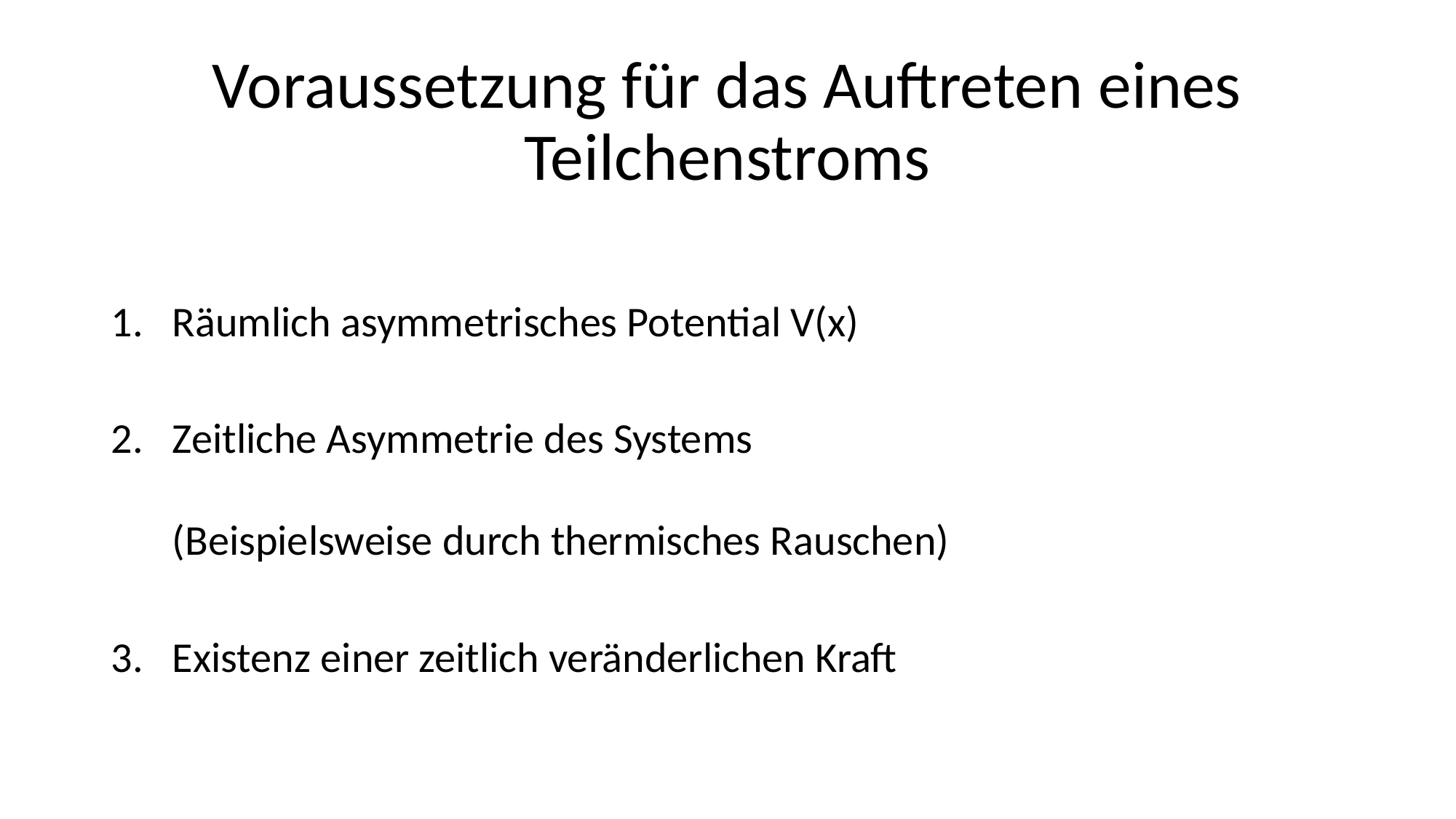

# Voraussetzung für das Auftreten eines Teilchenstroms
Räumlich asymmetrisches Potential V(x)
Zeitliche Asymmetrie des Systems 			           (Beispielsweise durch thermisches Rauschen)
Existenz einer zeitlich veränderlichen Kraft